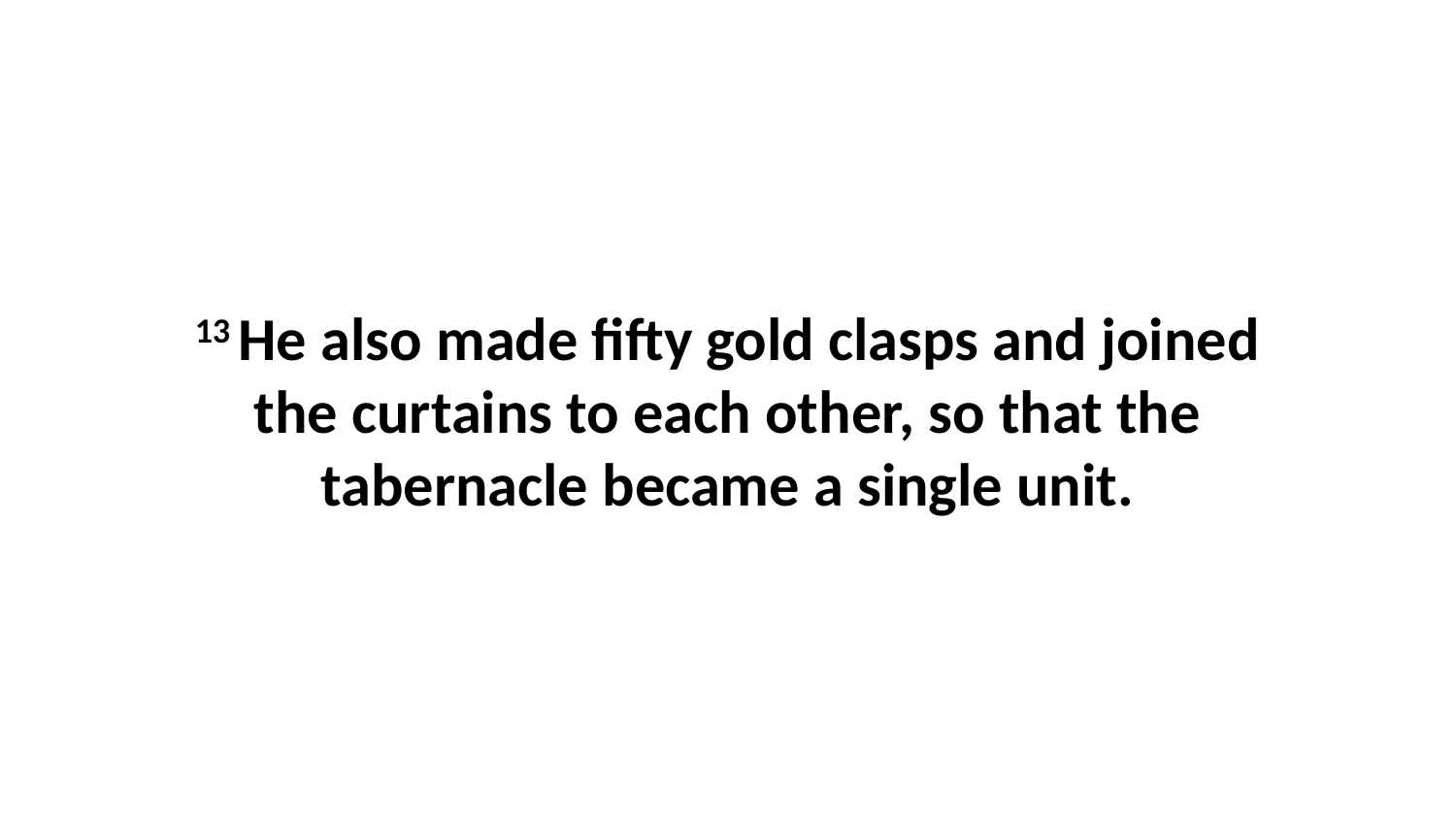

13 He also made fifty gold clasps and joined the curtains to each other, so that the tabernacle became a single unit.